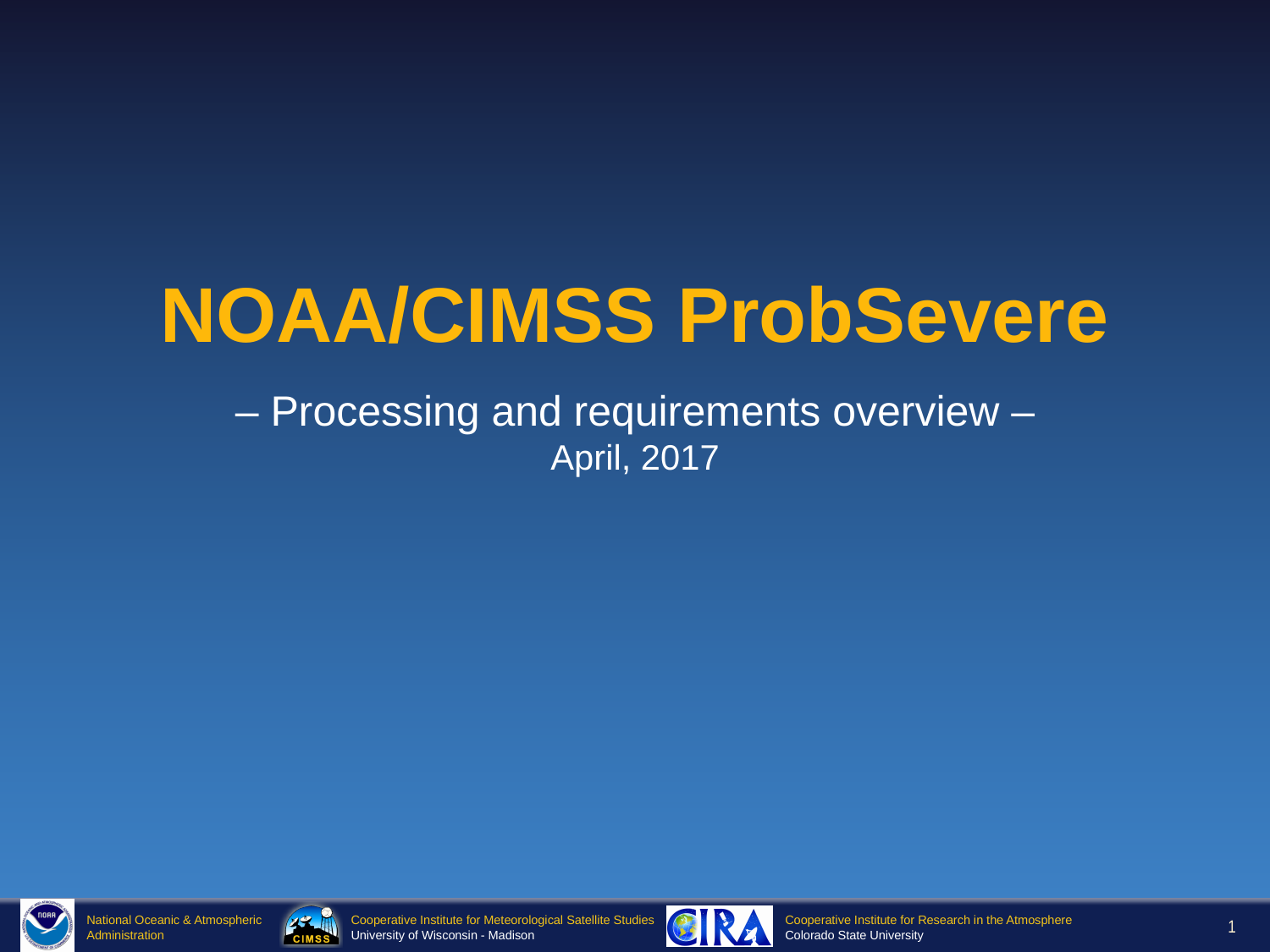

# NOAA/CIMSS ProbSevere
– Processing and requirements overview –
April, 2017
1